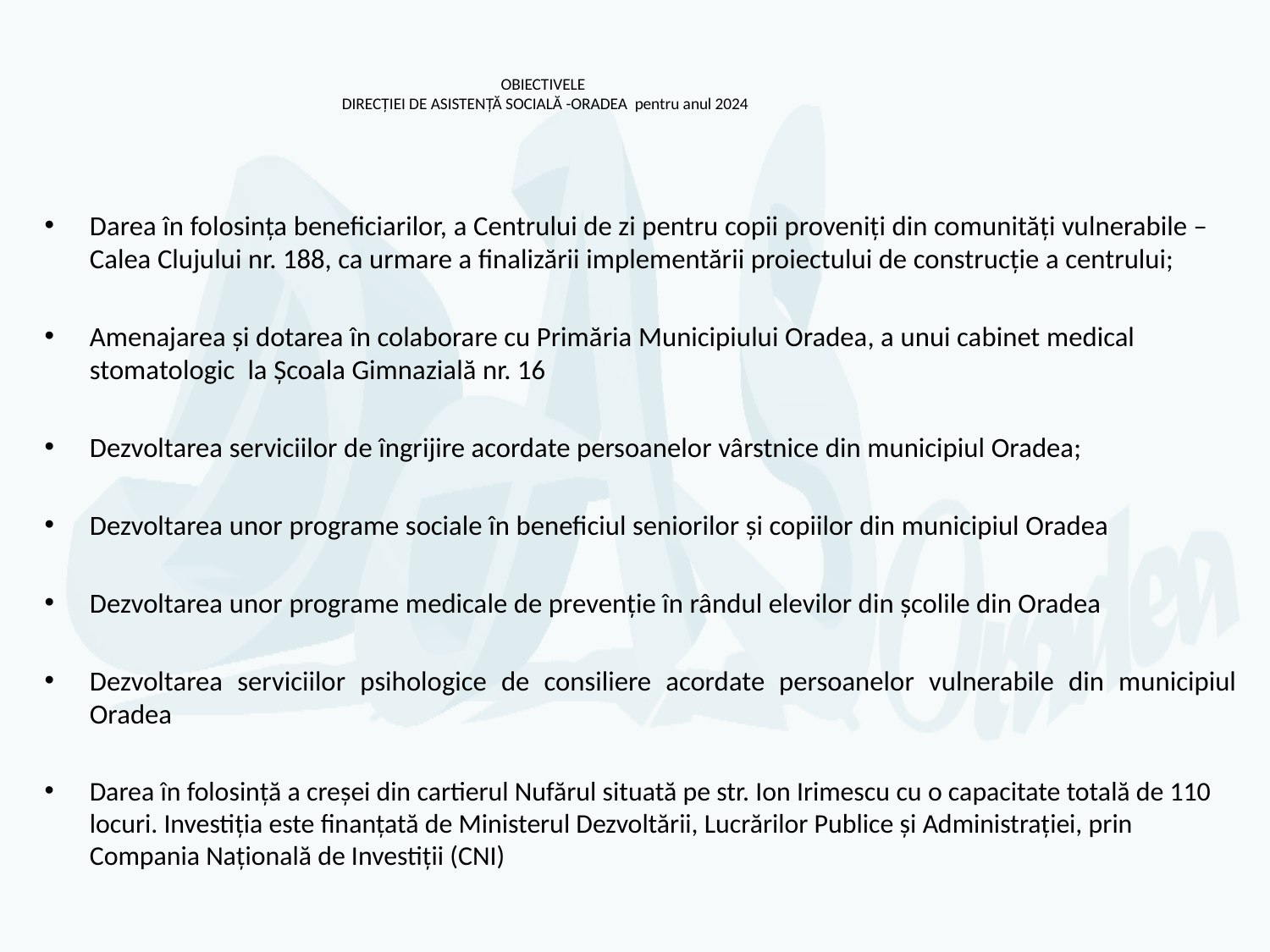

# OBIECTIVELE DIRECŢIEI DE ASISTENŢĂ SOCIALĂ -ORADEA  pentru anul 2024

Darea în folosința beneficiarilor, a Centrului de zi pentru copii proveniți din comunități vulnerabile – Calea Clujului nr. 188, ca urmare a finalizării implementării proiectului de construcție a centrului;

Amenajarea și dotarea în colaborare cu Primăria Municipiului Oradea, a unui cabinet medical stomatologic  la Școala Gimnazială nr. 16

Dezvoltarea serviciilor de îngrijire acordate persoanelor vârstnice din municipiul Oradea;

Dezvoltarea unor programe sociale în beneficiul seniorilor şi copiilor din municipiul Oradea

Dezvoltarea unor programe medicale de prevenţie în rândul elevilor din şcolile din Oradea

Dezvoltarea serviciilor psihologice de consiliere acordate persoanelor vulnerabile din municipiul Oradea

Darea în folosință a creșei din cartierul Nufărul situată pe str. Ion Irimescu cu o capacitate totală de 110 locuri. Investiția este finanțată de Ministerul Dezvoltării, Lucrărilor Publice și Administrației, prin Compania Națională de Investiții (CNI)